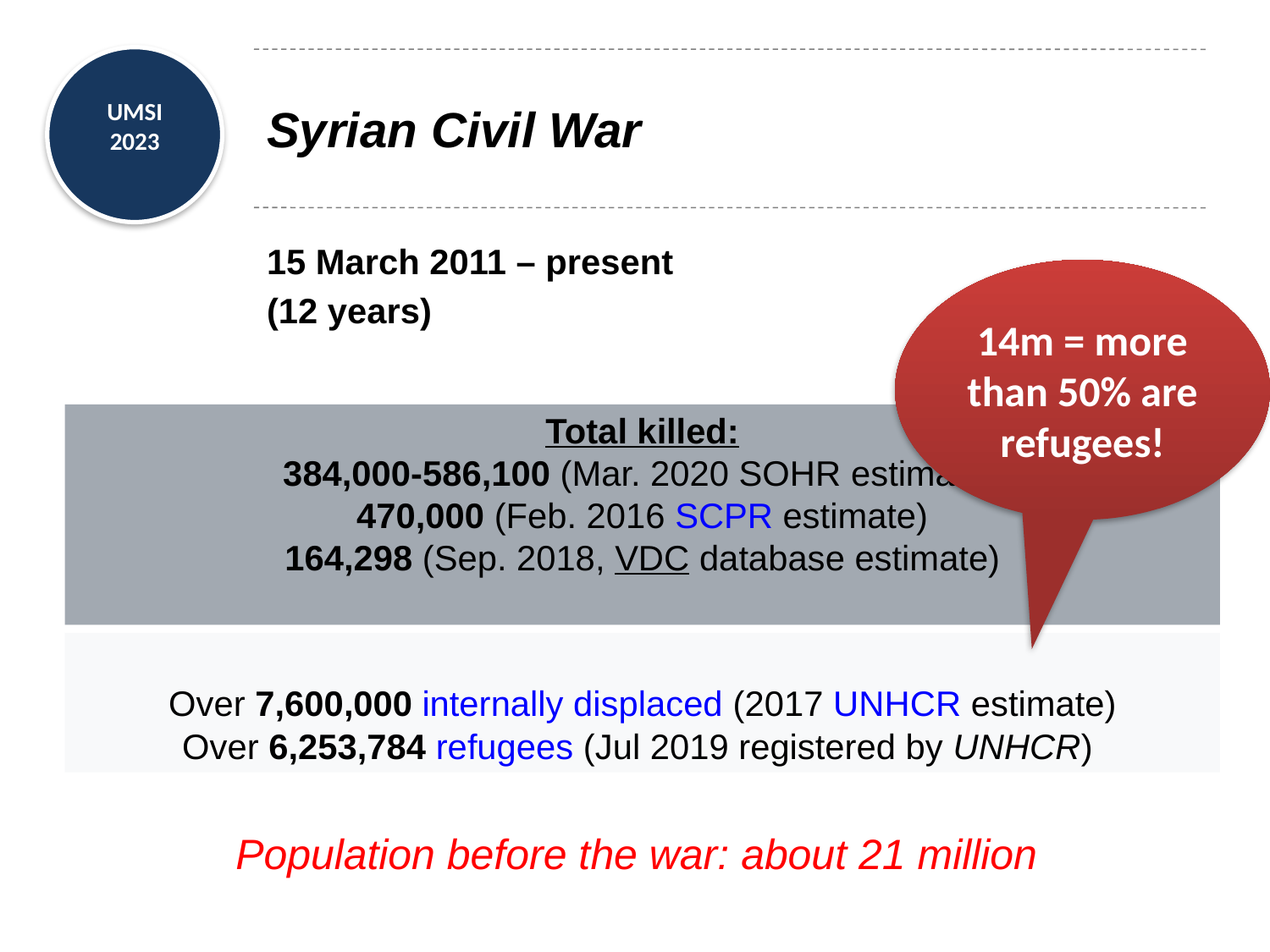

# Syrian Civil War
15 March 2011 – present
(12 years)
14m = more than 50% are refugees!
Total killed:
384,000-586,100 (Mar. 2020 SOHR estimate)
470,000 (Feb. 2016 SCPR estimate)
164,298 (Sep. 2018, VDC database estimate)

Over 7,600,000 internally displaced (2017 UNHCR estimate)
Over 6,253,784 refugees (Jul 2019 registered by UNHCR)
Population before the war: about 21 million